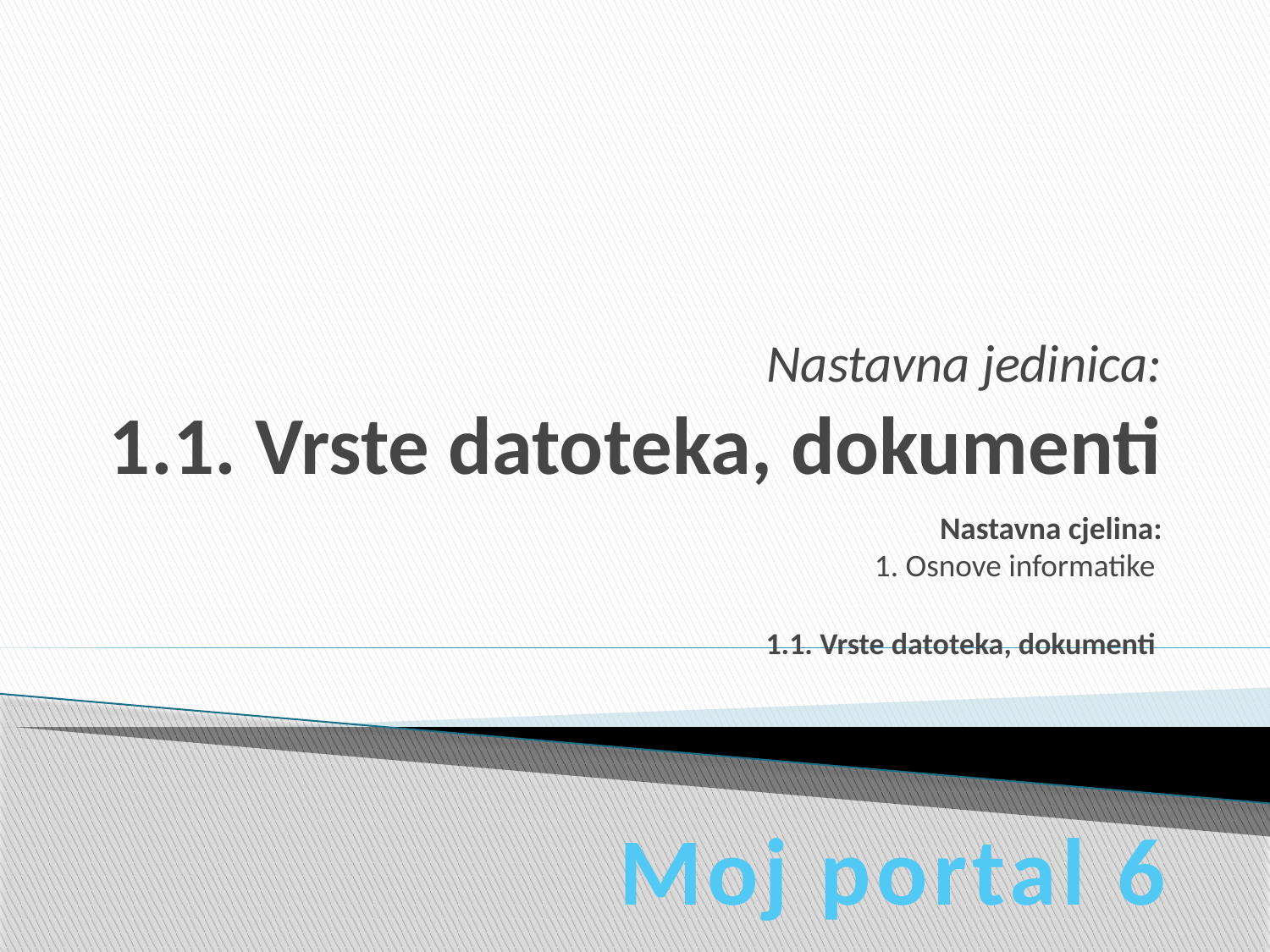

# Nastavna jedinica: 1.1. Vrste datoteka, dokumenti
Nastavna cjelina:
1. Osnove informatike
1.1. Vrste datoteka, dokumenti

Moj portal 6